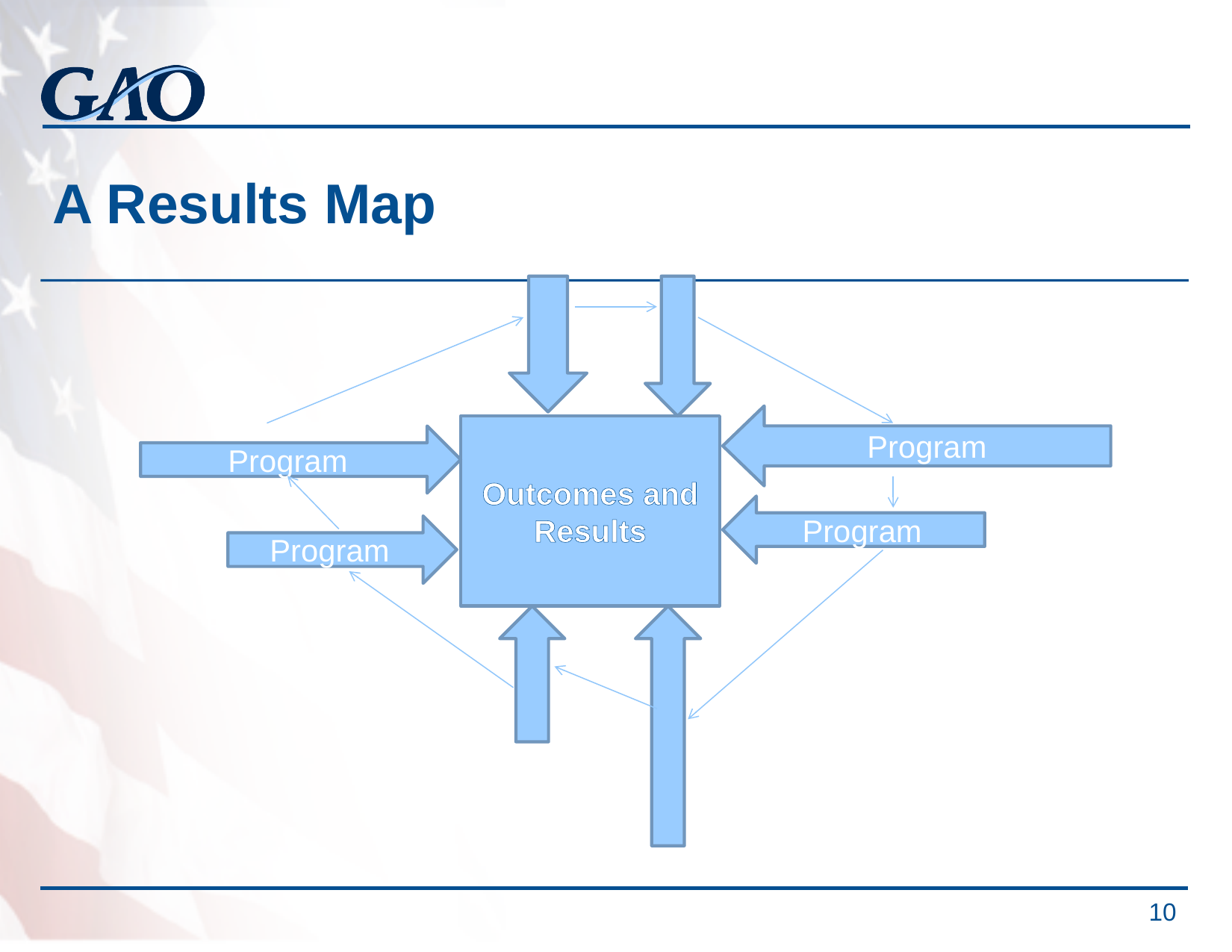

# A Results Map

Program
Outcomes and Results
Program
Program
Program

10